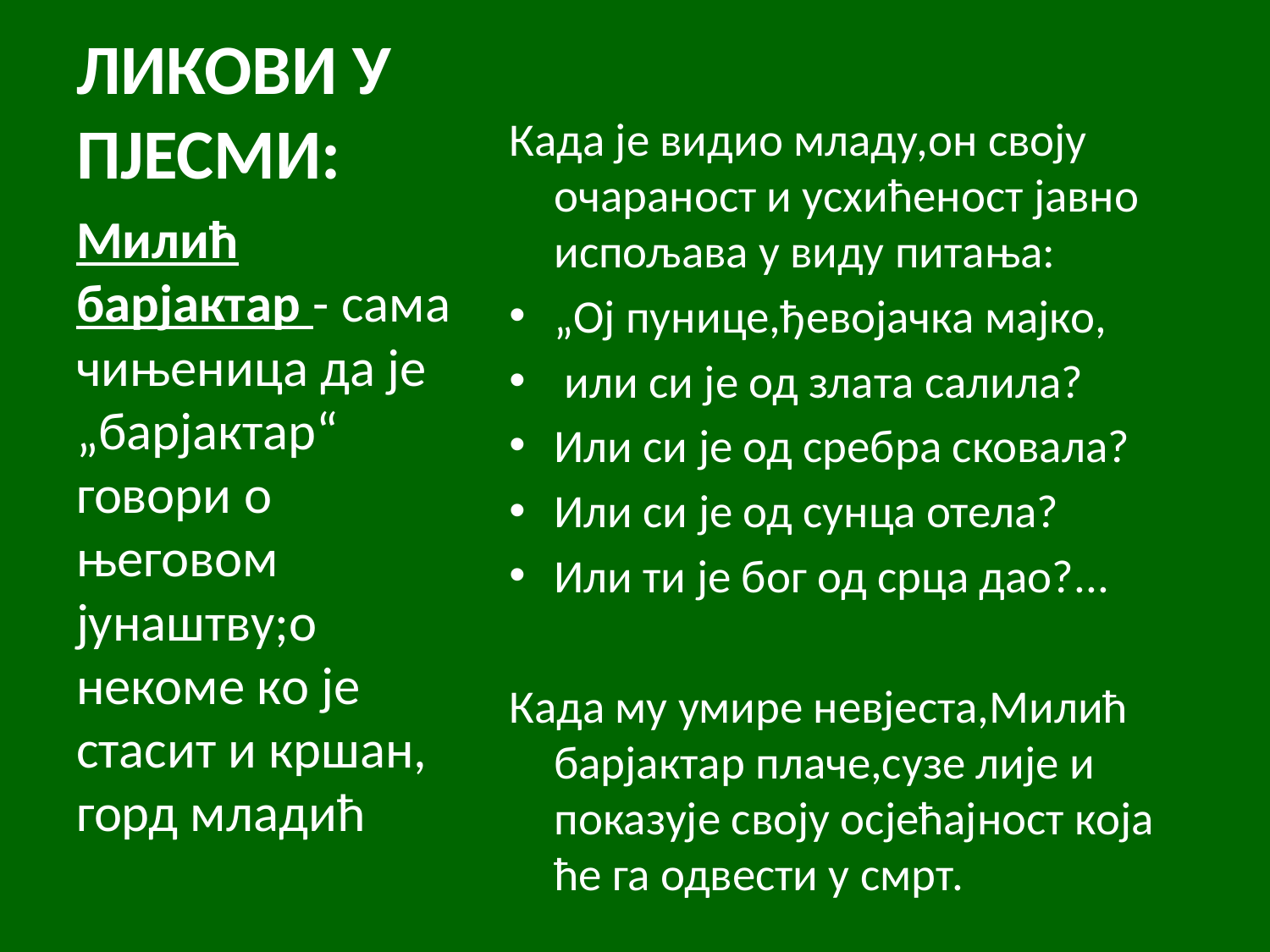

# ЛИКОВИ У ПЈЕСМИ:

Када је видио младу,он своју очараност и усхићеност јавно испољава у виду питања:
„Ој пунице,ђевојачка мајко,
 или си је од злата салила?
Или си је од сребра сковала?
Или си је од сунца отела?
Или ти је бог од срца дао?...

Када му умире невјеста,Милић барјактар плаче,сузе лије и показује своју осјећајност која ће га одвести у смрт.

Милић барјактар - сама чињеница да је „барјактар“ говори о његовом јунаштву;о некоме ко је стасит и кршан, горд младић